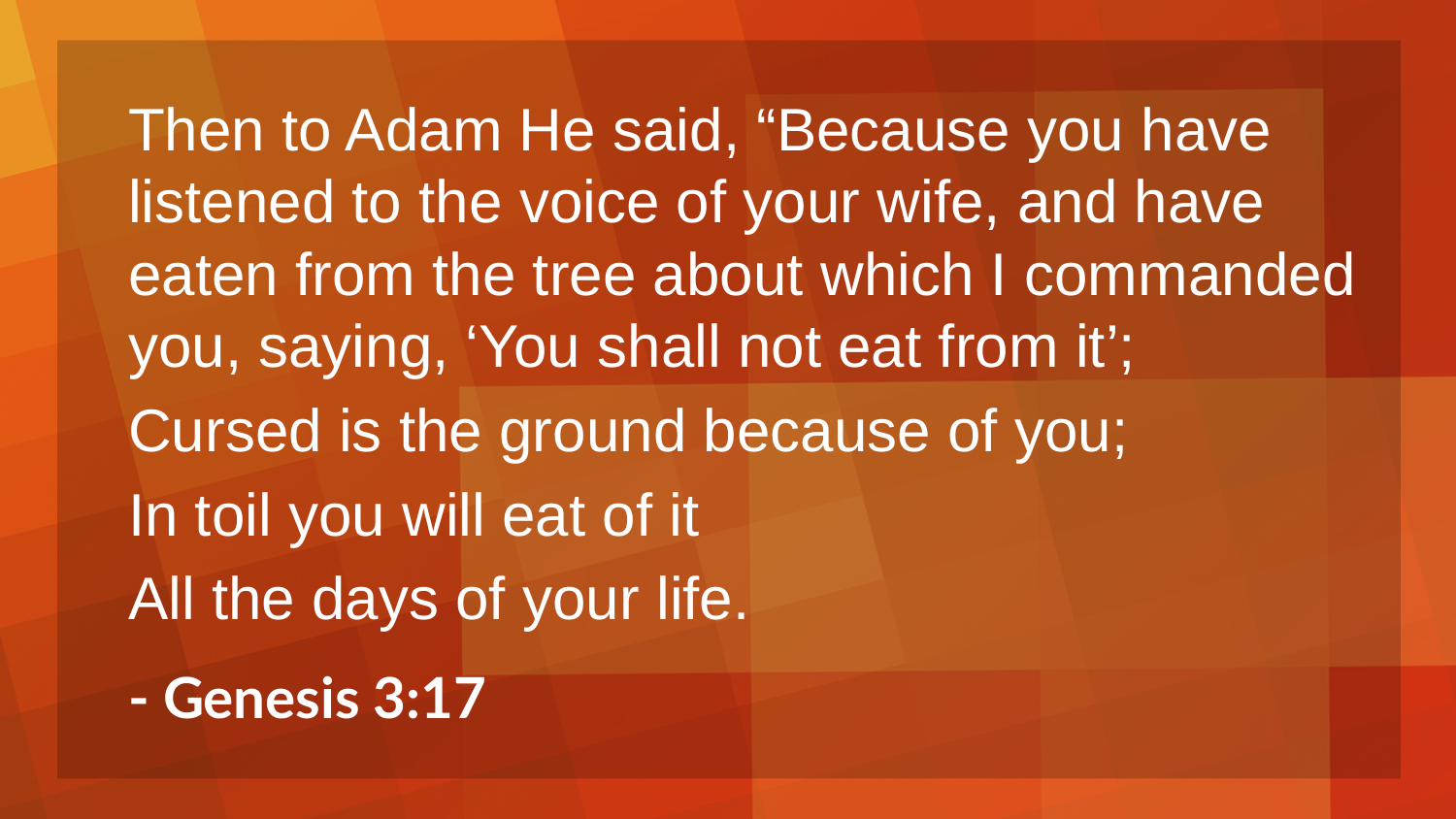

Then to Adam He said, “Because you have listened to the voice of your wife, and have eaten from the tree about which I commanded you, saying, ‘You shall not eat from it’;
Cursed is the ground because of you;
In toil you will eat of it
All the days of your life.
- Genesis 3:17